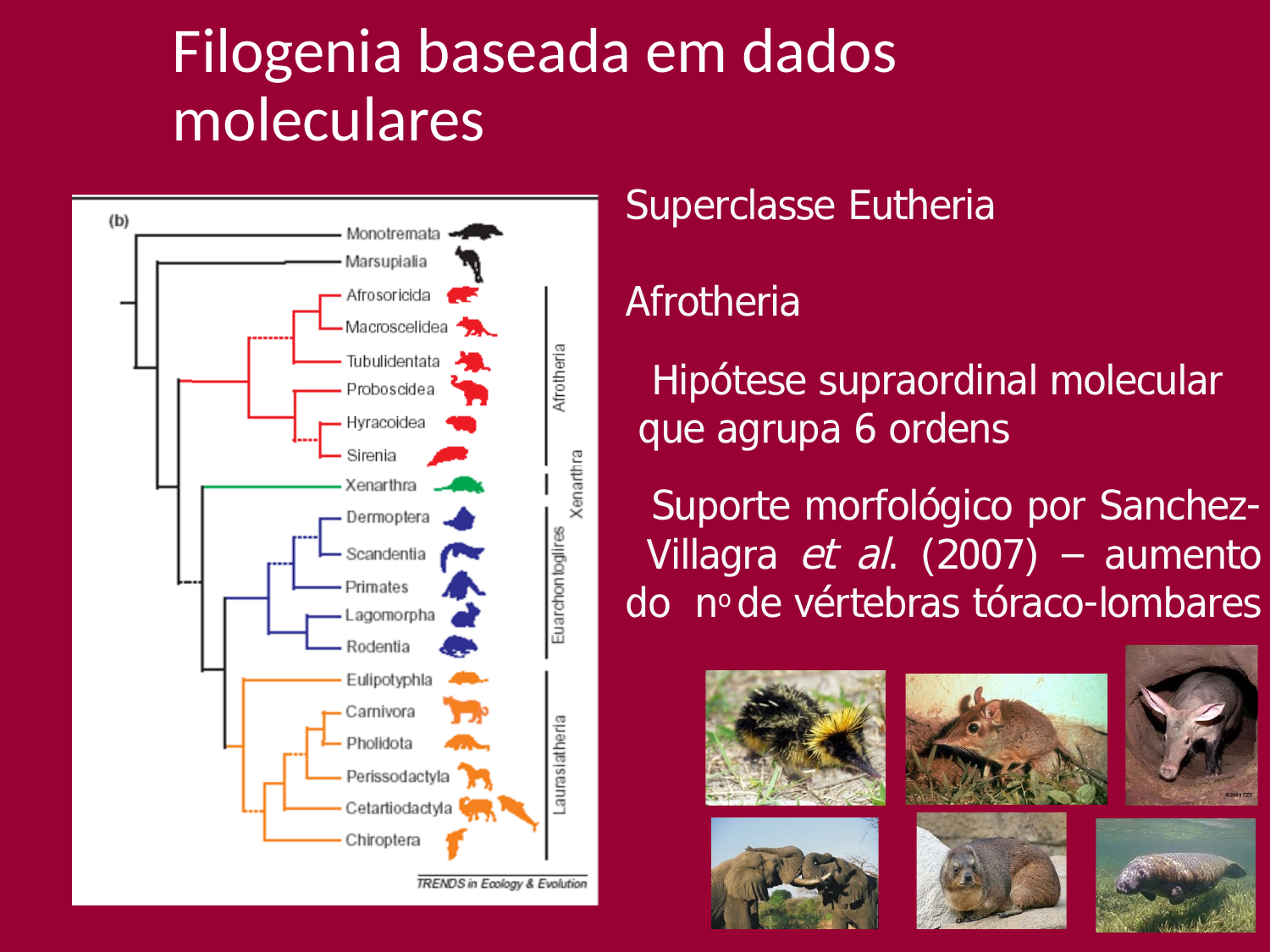

# Filogenia baseada em dados moleculares
Superclasse Eutheria

Afrotheria
Hipótese supraordinal molecular  que agrupa 6 ordens
Suporte morfológico por Sanchez-  Villagra et al. (2007) – aumento do  no de vértebras tóraco-lombares